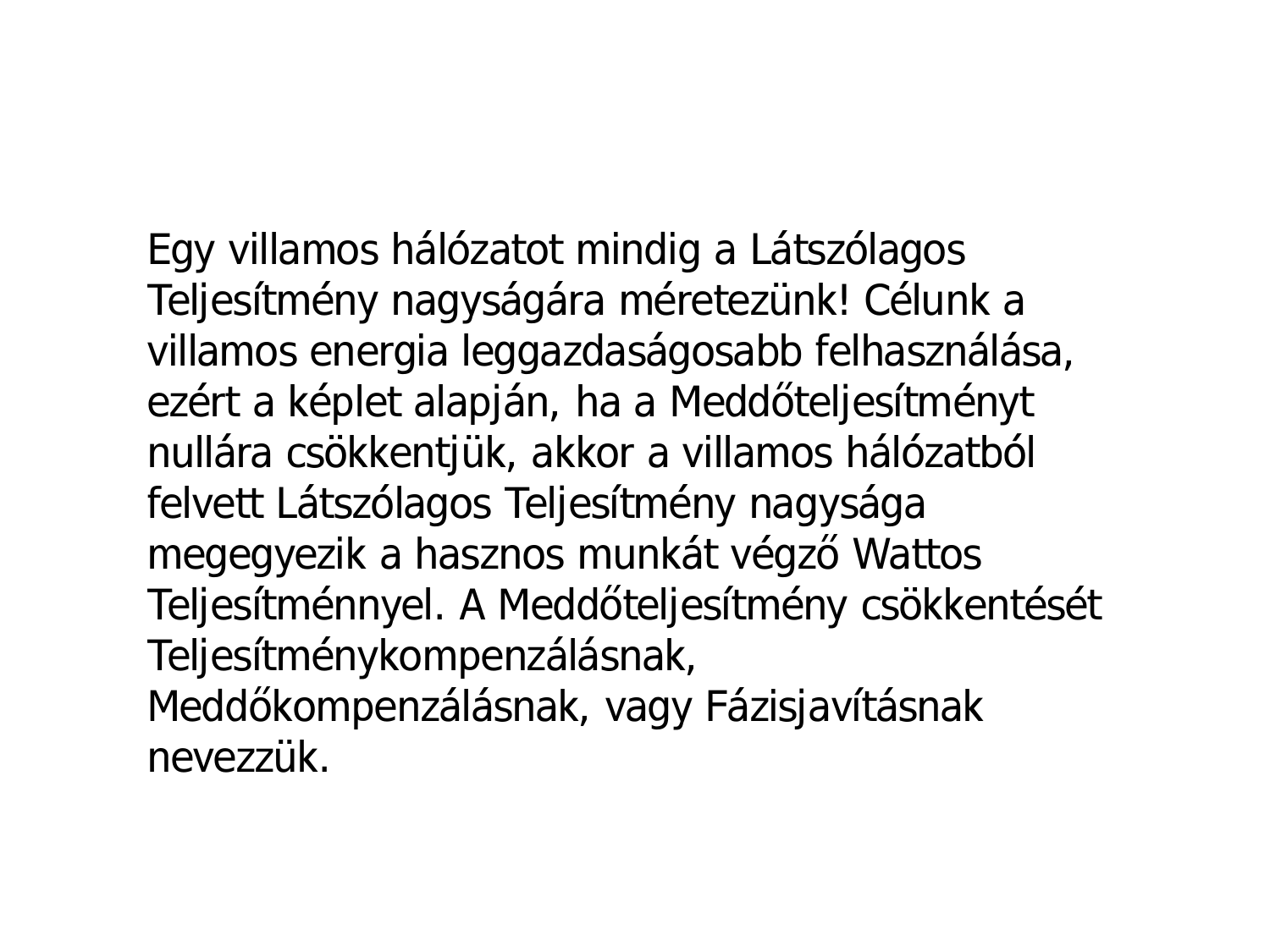

Egy villamos hálózatot mindig a Látszólagos Teljesítmény nagyságára méretezünk! Célunk a villamos energia leggazdaságosabb felhasználása, ezért a képlet alapján, ha a Meddőteljesítményt nullára csökkentjük, akkor a villamos hálózatból felvett Látszólagos Teljesítmény nagysága megegyezik a hasznos munkát végző Wattos Teljesítménnyel. A Meddőteljesítmény csökkentését Teljesítménykompenzálásnak, Meddőkompenzálásnak, vagy Fázisjavításnak nevezzük.